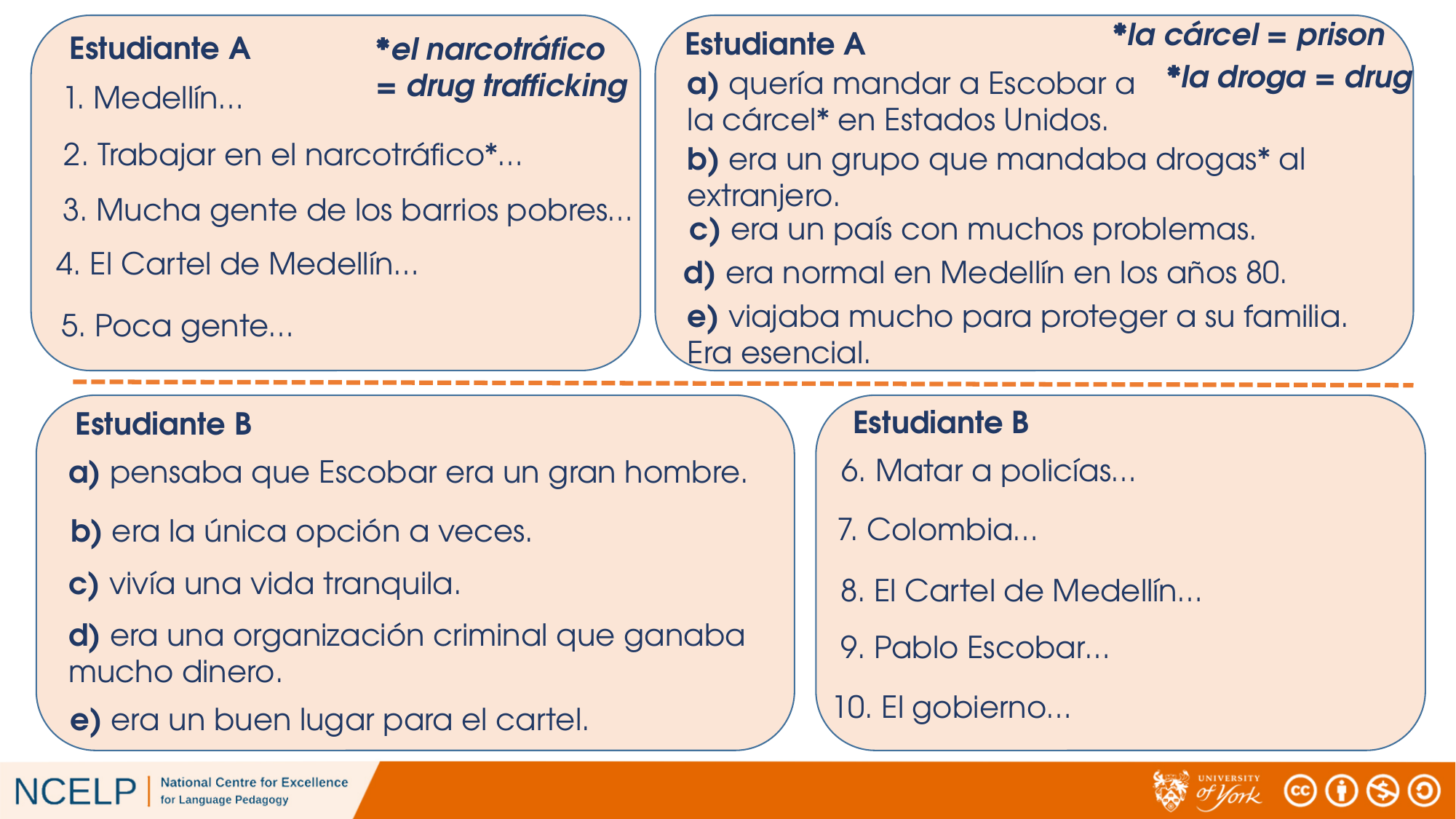

*la cárcel = prison

Estudiante A
Estudiante A
*el narcotráfico = drug trafficking
*la droga = drug
a) quería mandar a Escobar a la cárcel* en Estados Unidos.
1. Medellín…
2. Trabajar en el narcotráfico*…
b) era un grupo que mandaba drogas* al extranjero.
3. Mucha gente de los barrios pobres…
c) era un país con muchos problemas.
4. El Cartel de Medellín…
d) era normal en Medellín en los años 80.
e) viajaba mucho para proteger a su familia.
Era esencial.
5. Poca gente…

Estudiante B
6. Matar a policías…
7. Colombia…
8. El Cartel de Medellín…
9. Pablo Escobar…
10. El gobierno…

Estudiante B
a) pensaba que Escobar era un gran hombre.
b) era la única opción a veces.
c) vivía una vida tranquila.
d) era una organización criminal que ganaba mucho dinero.
e) era un buen lugar para el cartel.